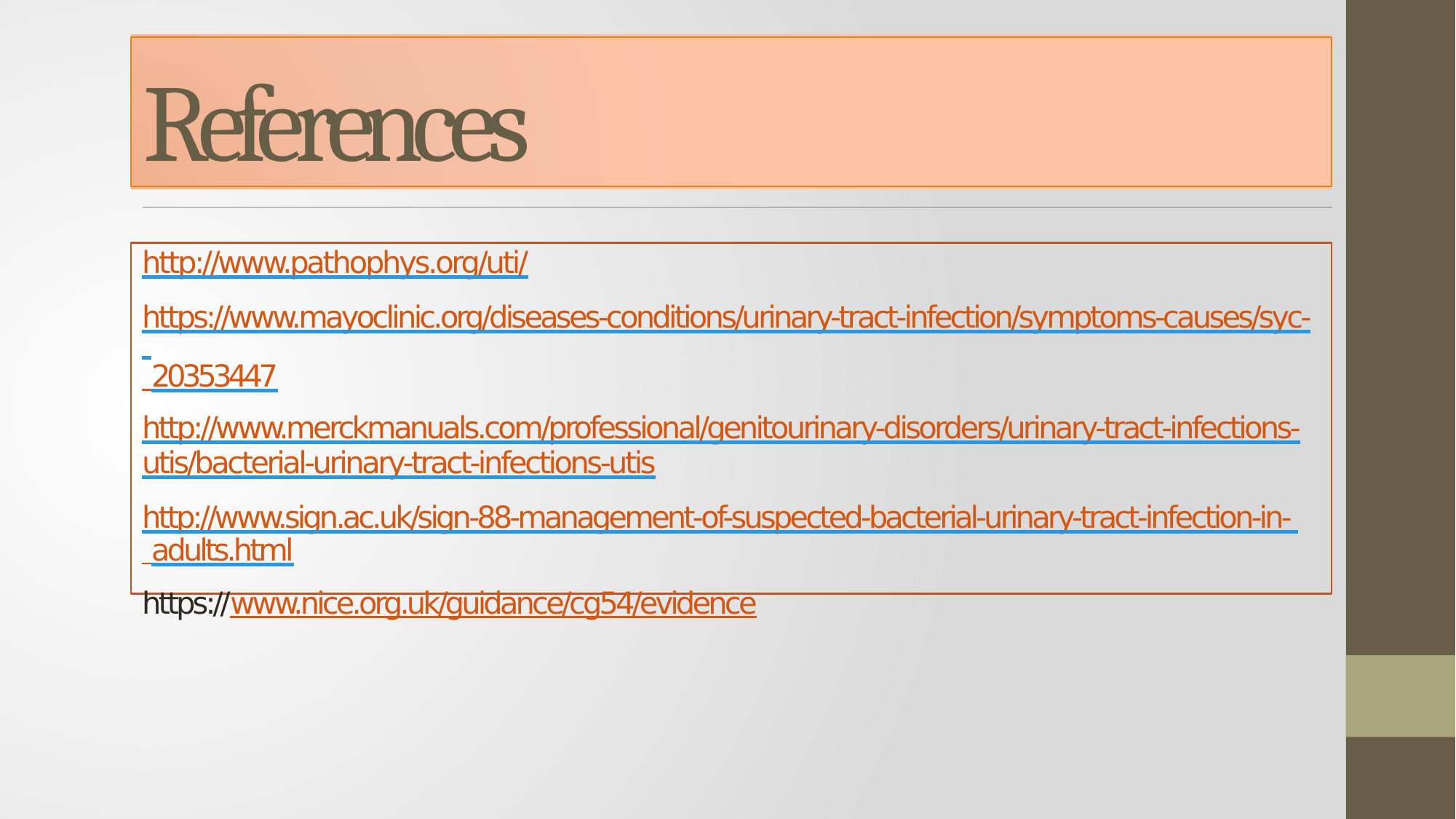

# References

http://www.pathophys.org/uti/
https://www.mayoclinic.org/diseases-conditions/urinary-tract-infection/symptoms-causes/syc-  20353447
http://www.merckmanuals.com/professional/genitourinary-disorders/urinary-tract-infections-
utis/bacterial-urinary-tract-infections-utis
http://www.sign.ac.uk/sign-88-management-of-suspected-bacterial-urinary-tract-infection-in-  adults.html
https://www.nice.org.uk/guidance/cg54/evidence